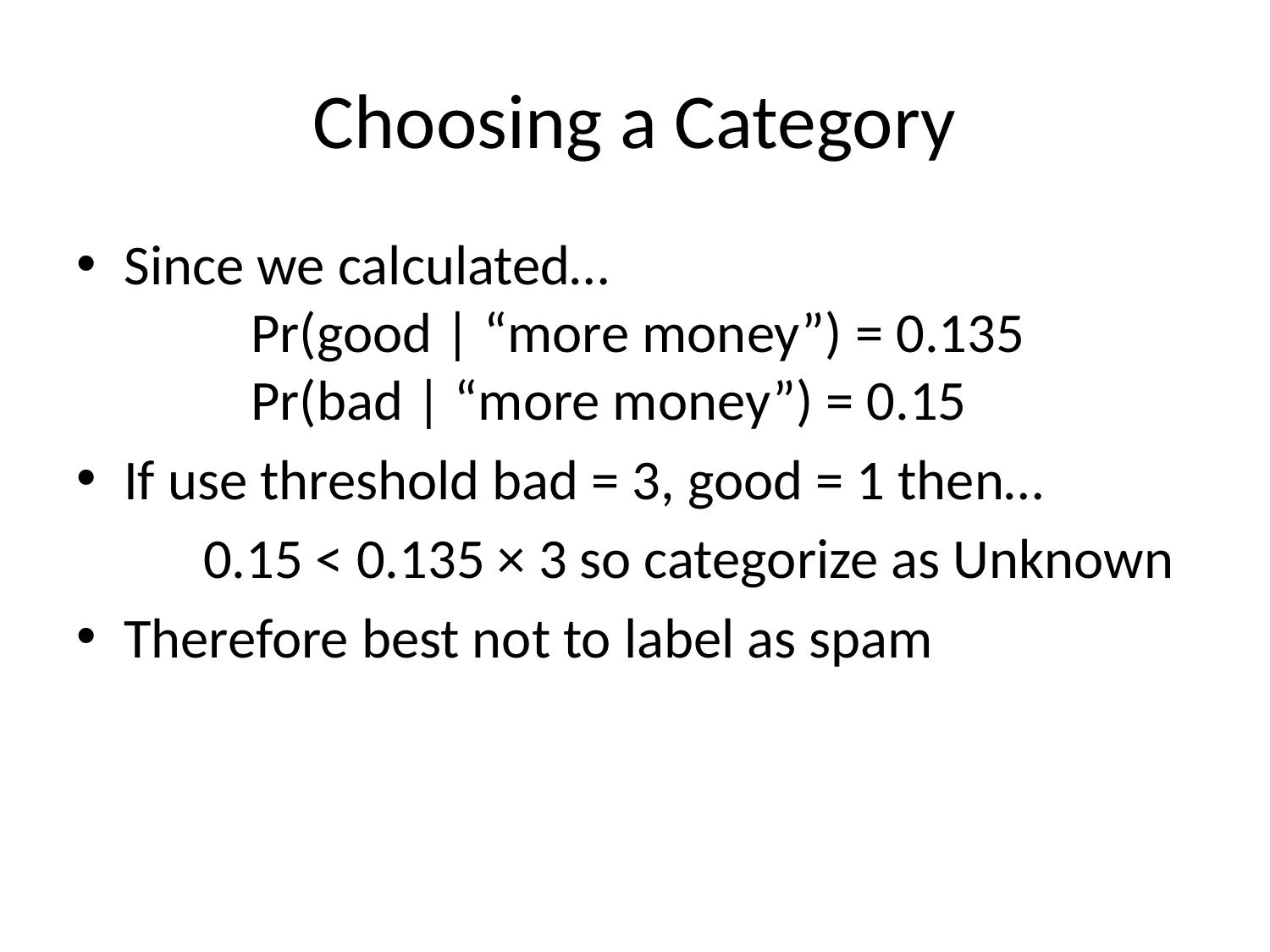

# Choosing a Category
Since we calculated…
	Pr(good | “more money”) = 0.135
	Pr(bad | “more money”) = 0.15
If use threshold bad = 3, good = 1 then…
	0.15 < 0.135 × 3 so categorize as Unknown
Therefore best not to label as spam